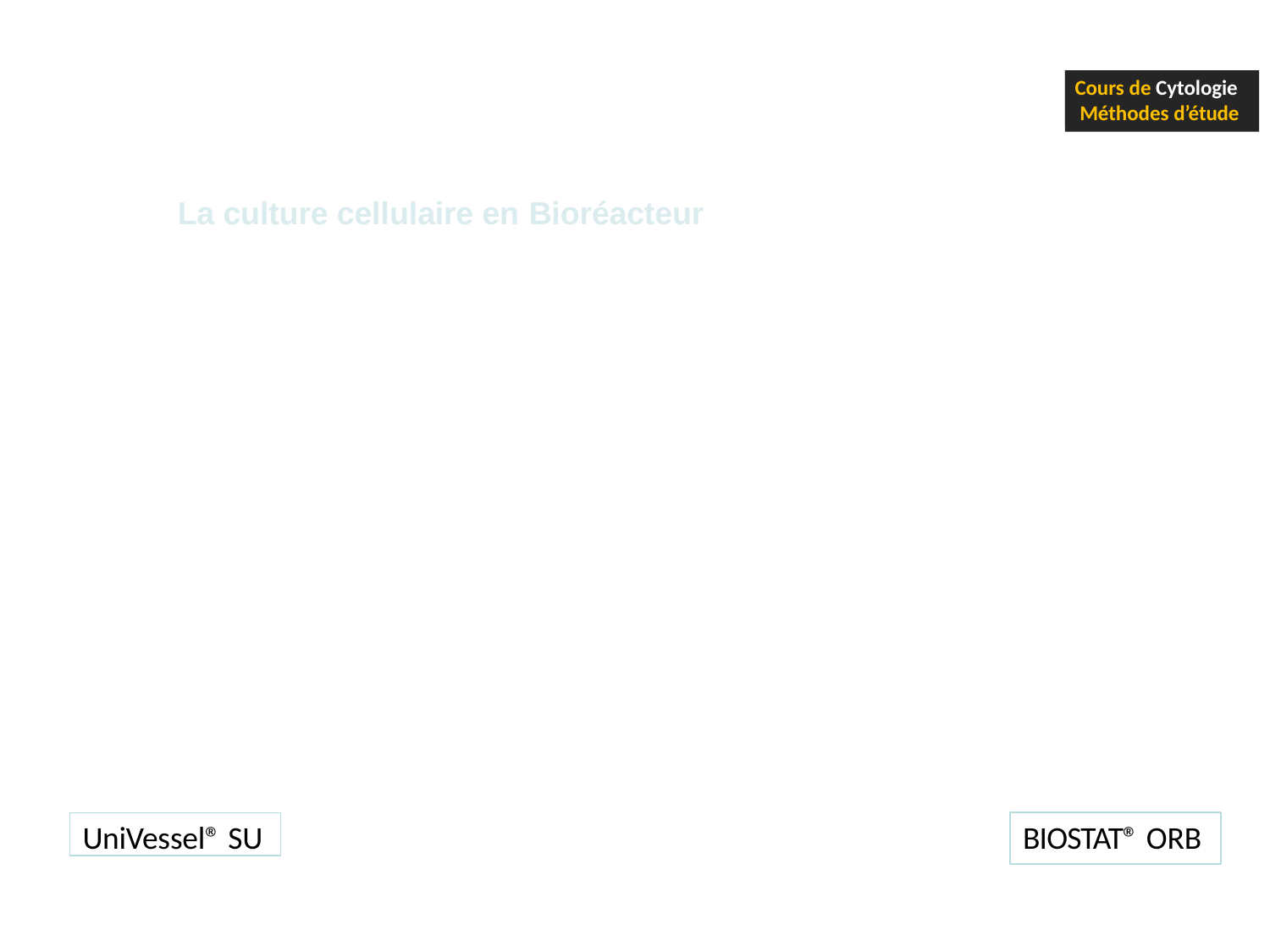

# SEPARATION ET CULTURES CELLULAIRES

Cours de Cytologie  Méthodes d’étude

La culture cellulaire en Bioréacteur

UniVessel® SU
BIOSTAT® ORB